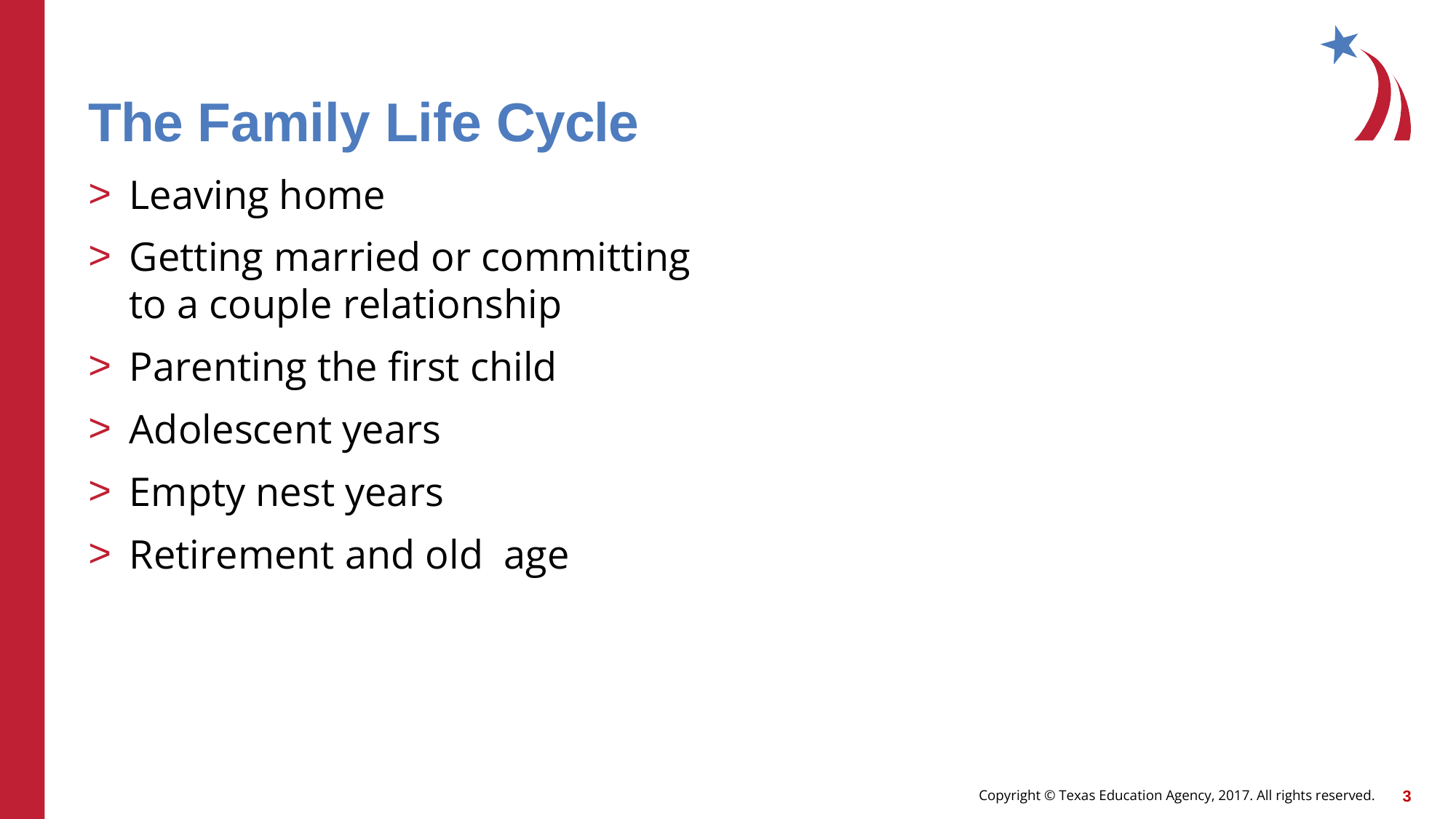

# The Family Life Cycle
Leaving home
Getting married or committing to a couple relationship
Parenting the first child
Adolescent years
Empty nest years
Retirement and old  age